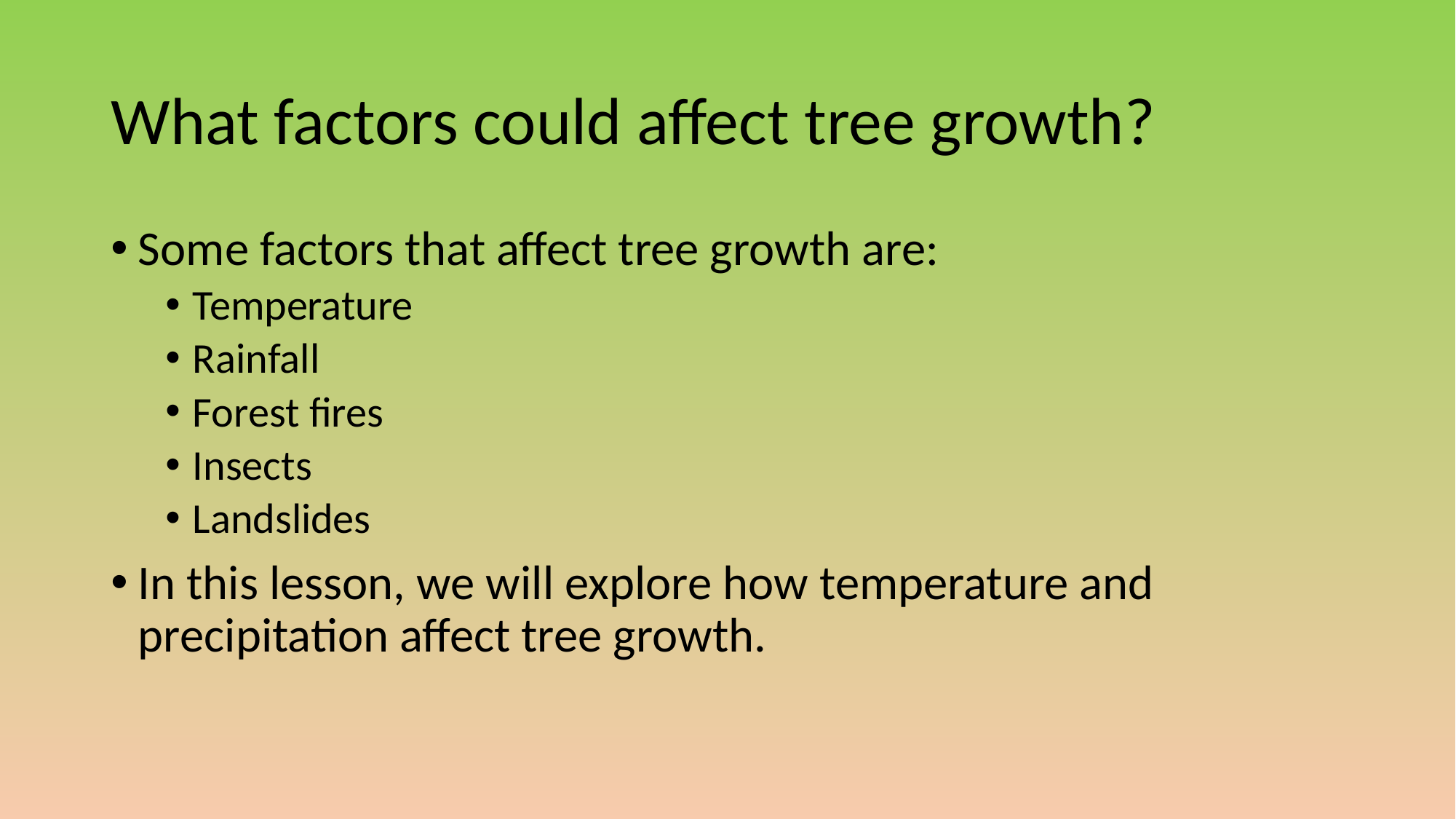

# What factors could affect tree growth?
Some factors that affect tree growth are:
Temperature
Rainfall
Forest fires
Insects
Landslides
In this lesson, we will explore how temperature and precipitation affect tree growth.